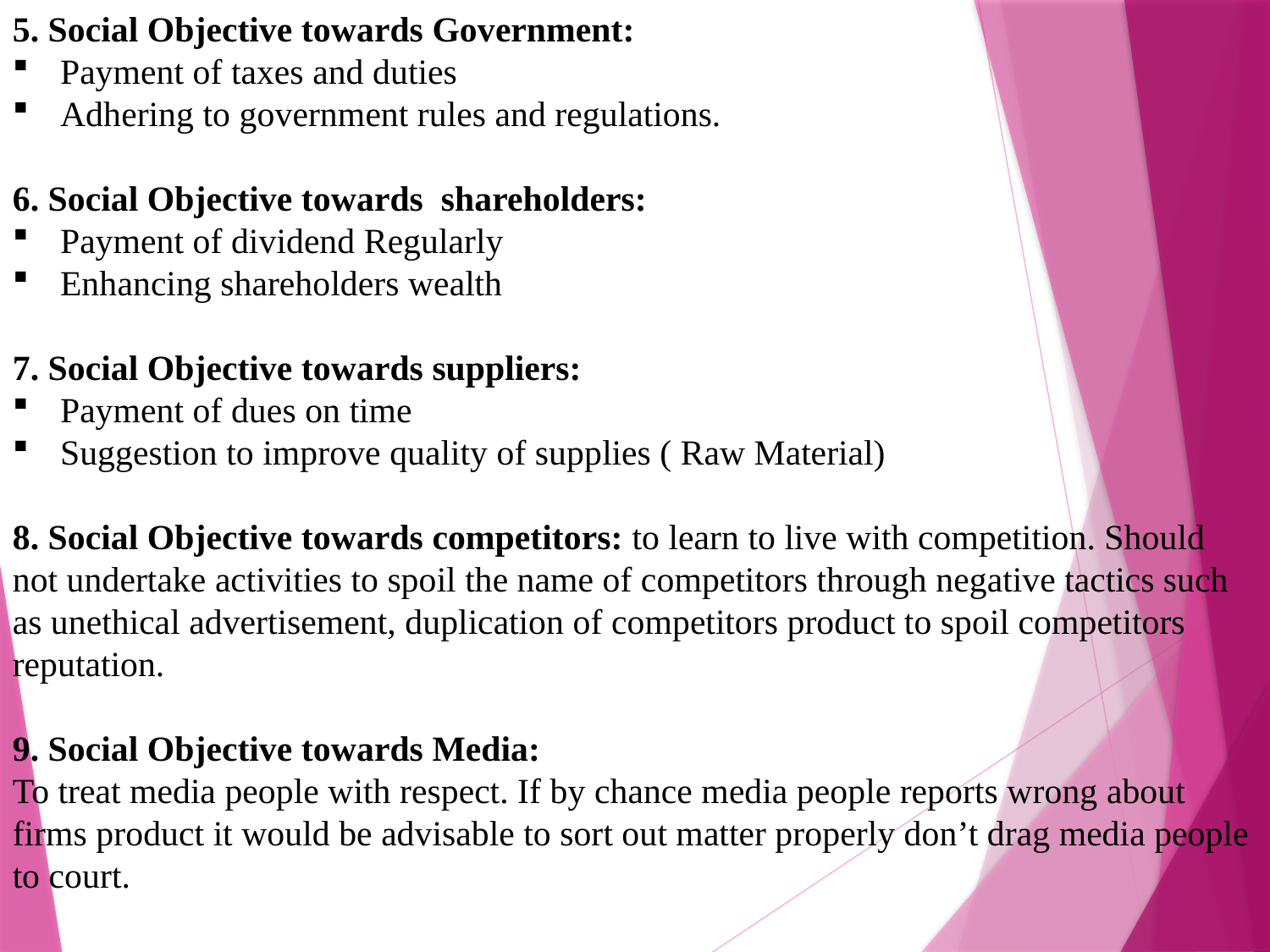

5. Social Objective towards Government:
Payment of taxes and duties
Adhering to government rules and regulations.

6. Social Objective towards  shareholders:
Payment of dividend Regularly
Enhancing shareholders wealth

7. Social Objective towards suppliers:
Payment of dues on time
Suggestion to improve quality of supplies ( Raw Material)

8. Social Objective towards competitors: to learn to live with competition. Should not undertake activities to spoil the name of competitors through negative tactics such as unethical advertisement, duplication of competitors product to spoil competitors reputation.

9. Social Objective towards Media:
To treat media people with respect. If by chance media people reports wrong about firms product it would be advisable to sort out matter properly don’t drag media people to court.